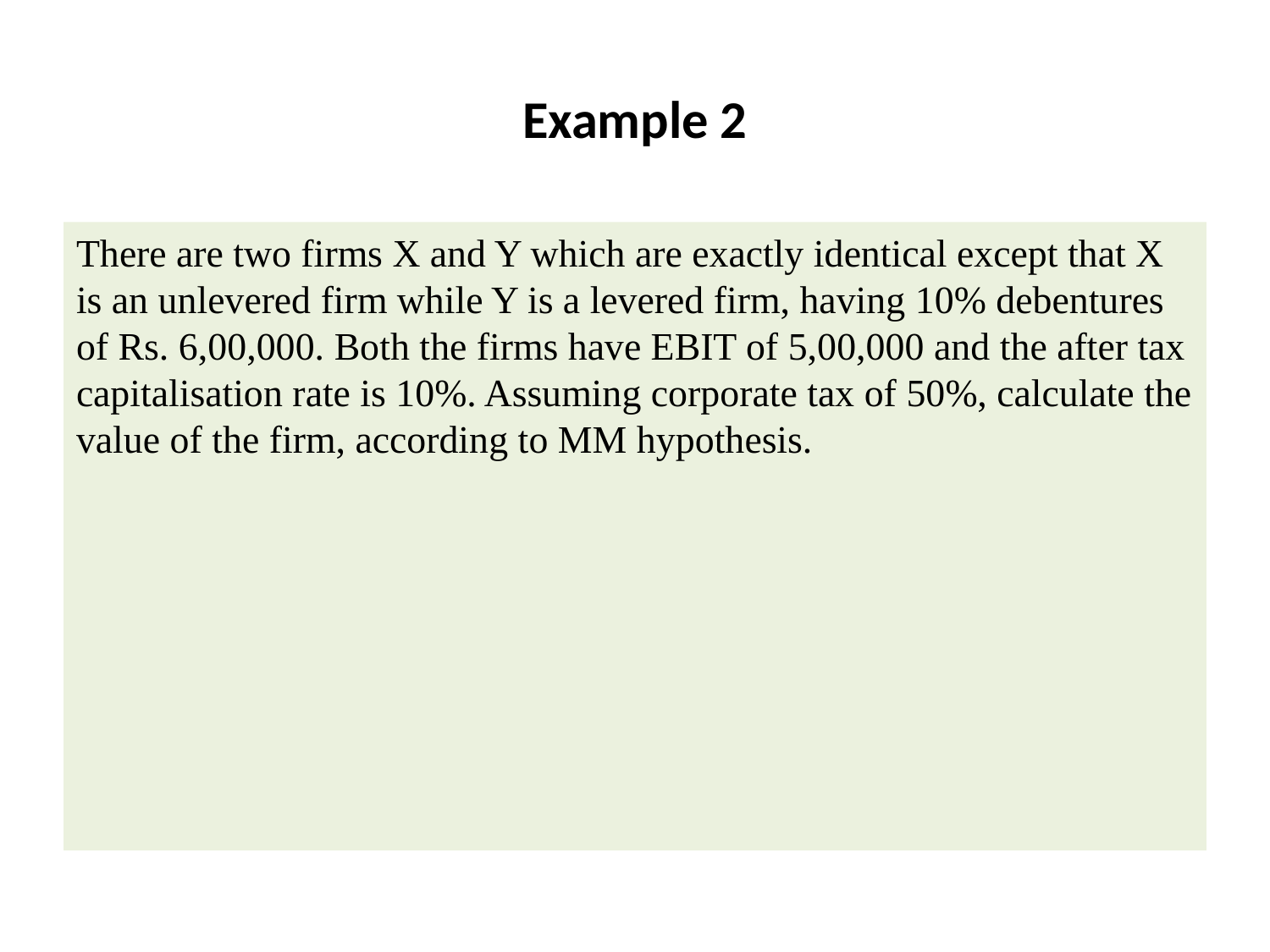

# Example 2
There are two firms X and Y which are exactly identical except that X is an unlevered firm while Y is a levered firm, having 10% debentures of Rs. 6,00,000. Both the firms have EBIT of 5,00,000 and the after tax capitalisation rate is 10%. Assuming corporate tax of 50%, calculate the value of the firm, according to MM hypothesis.